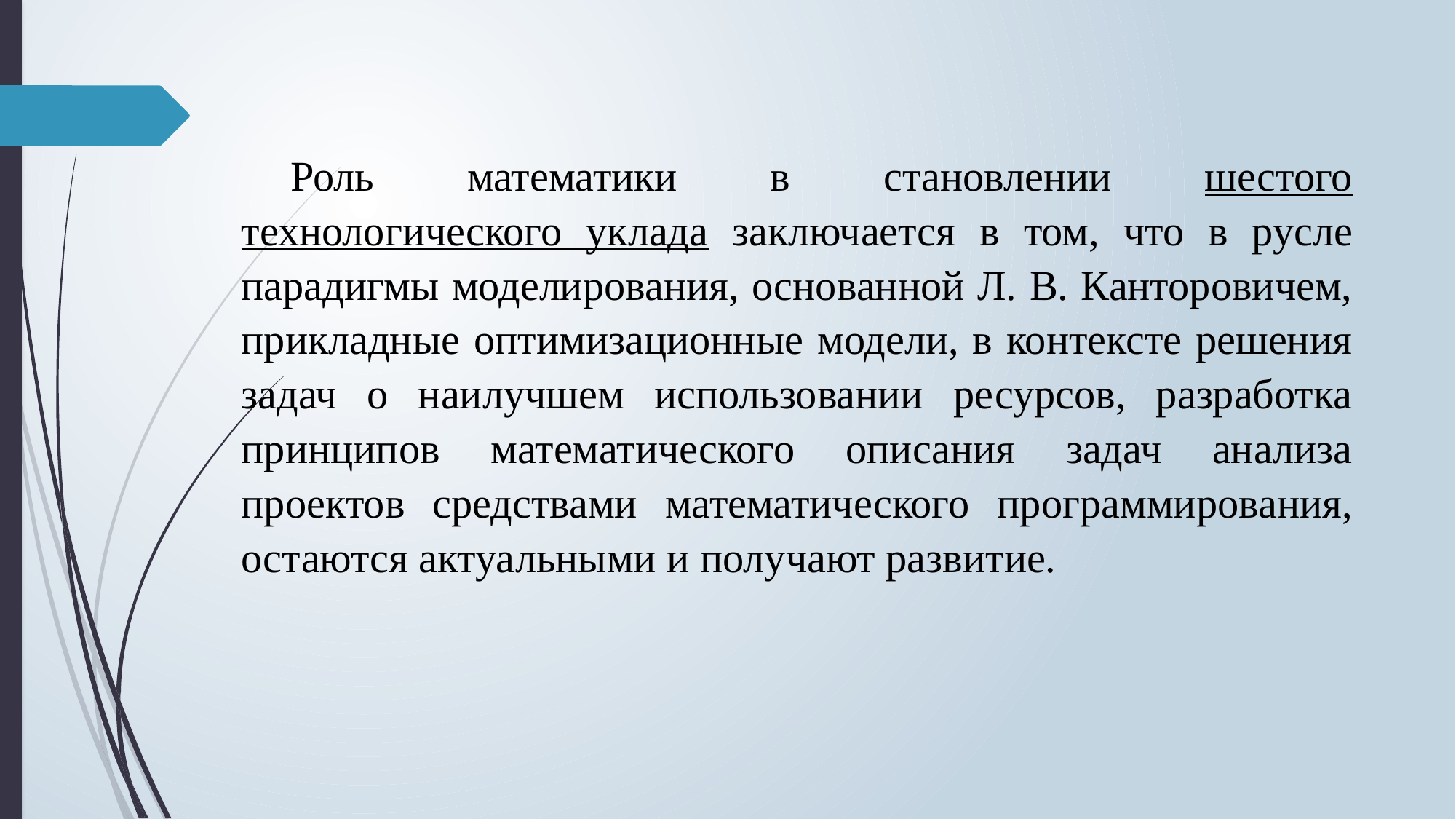

Роль математики в становлении шестого технологического уклада заключается в том, что в русле парадигмы моделирования, основанной Л. В. Канторовичем, прикладные оптимизационные модели, в контексте решения задач о наилучшем использовании ресурсов, разработка принципов математического описания задач анализа проектов средствами математического программирования, остаются актуальными и получают развитие.